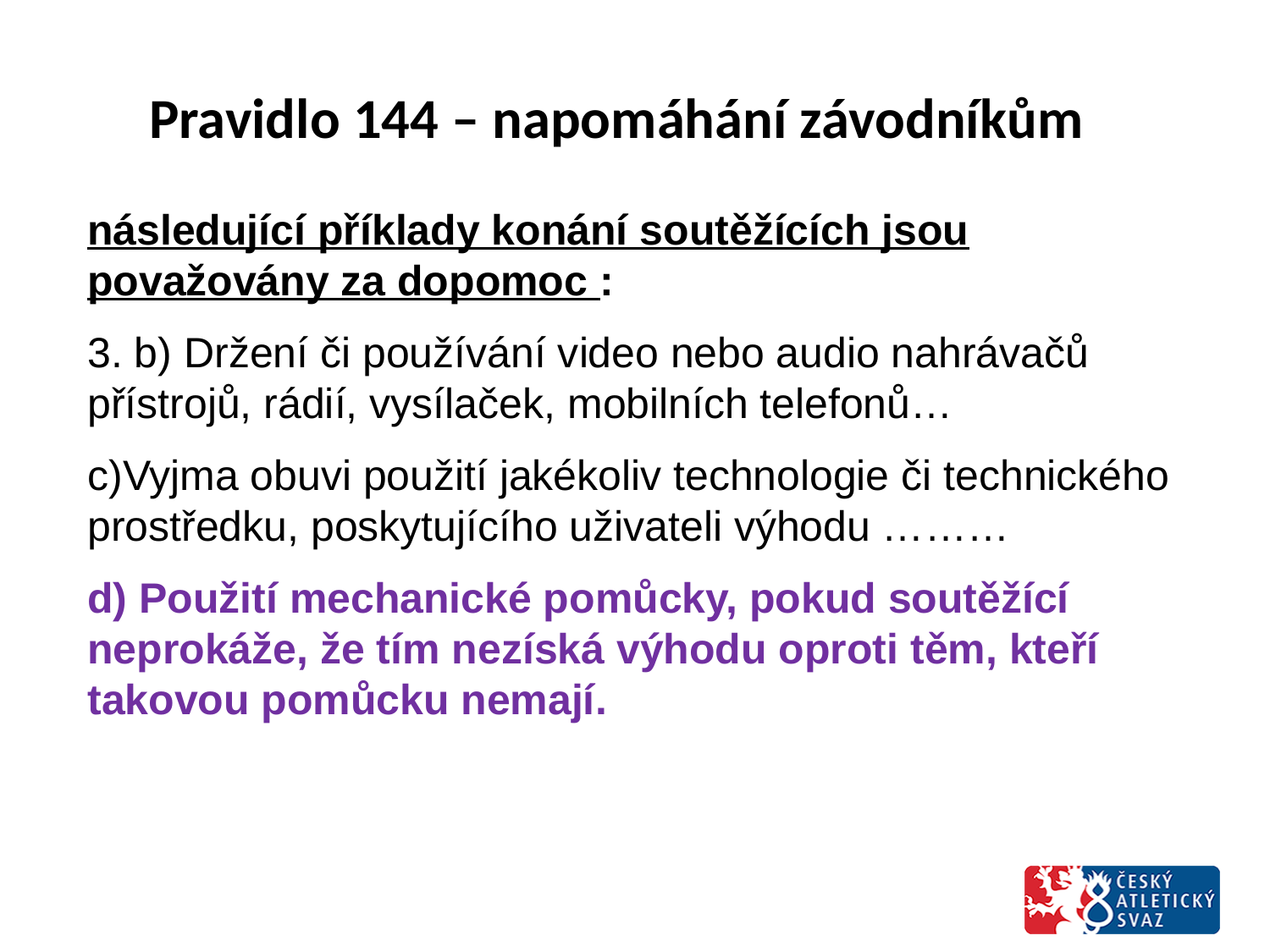

# Pravidlo 144 – napomáhání závodníkům
následující příklady konání soutěžících jsou považovány za dopomoc :
3. b) Držení či používání video nebo audio nahrávačů přístrojů, rádií, vysílaček, mobilních telefonů…
c)Vyjma obuvi použití jakékoliv technologie či technického prostředku, poskytujícího uživateli výhodu ………
d) Použití mechanické pomůcky, pokud soutěžící neprokáže, že tím nezíská výhodu oproti těm, kteří takovou pomůcku nemají.